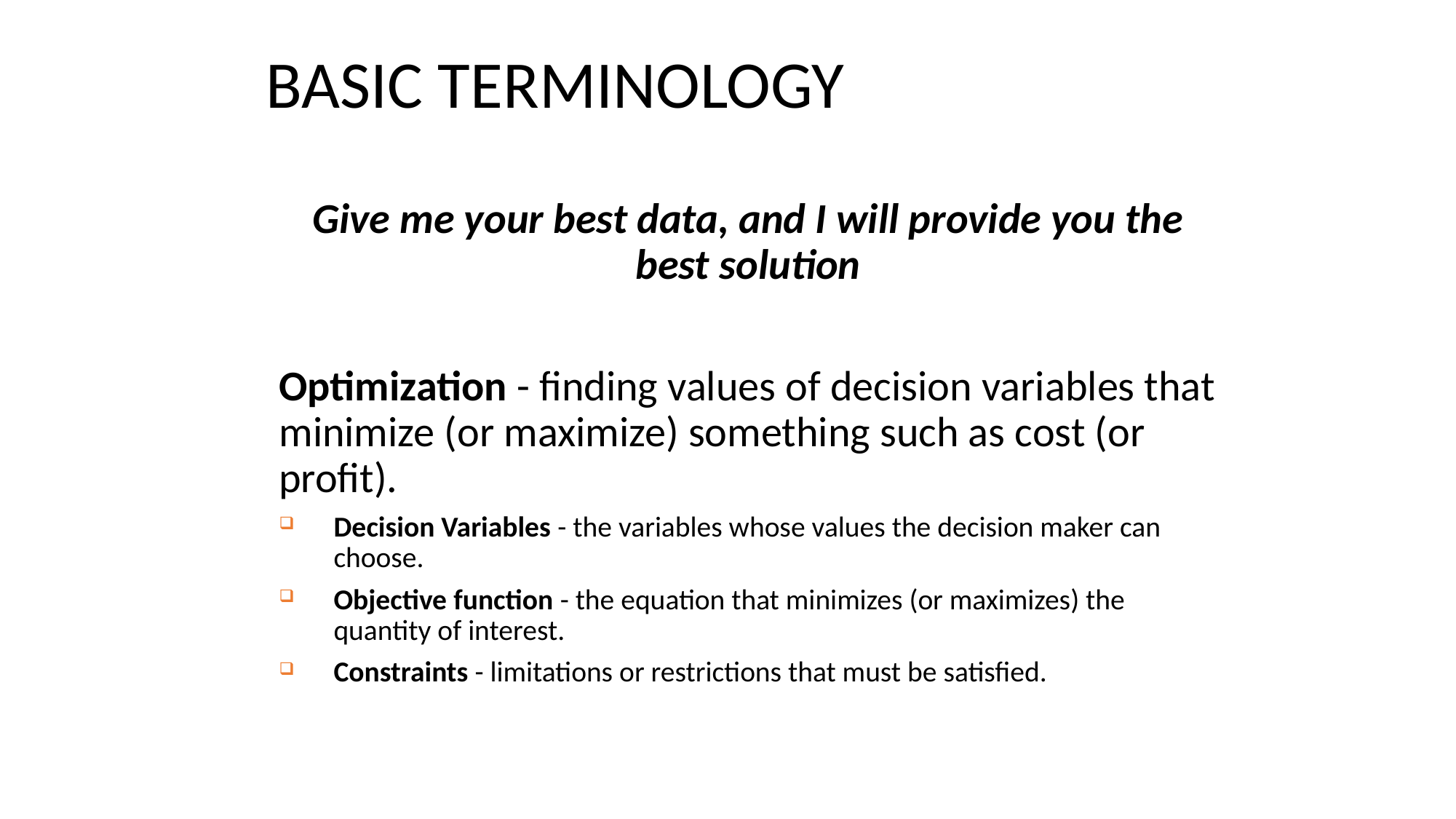

# BASIC TERMINOLOGY
Give me your best data, and I will provide you the best solution

Optimization - finding values of decision variables that minimize (or maximize) something such as cost (or profit).
Decision Variables - the variables whose values the decision maker can choose.
Objective function - the equation that minimizes (or maximizes) the quantity of interest.
Constraints - limitations or restrictions that must be satisfied.